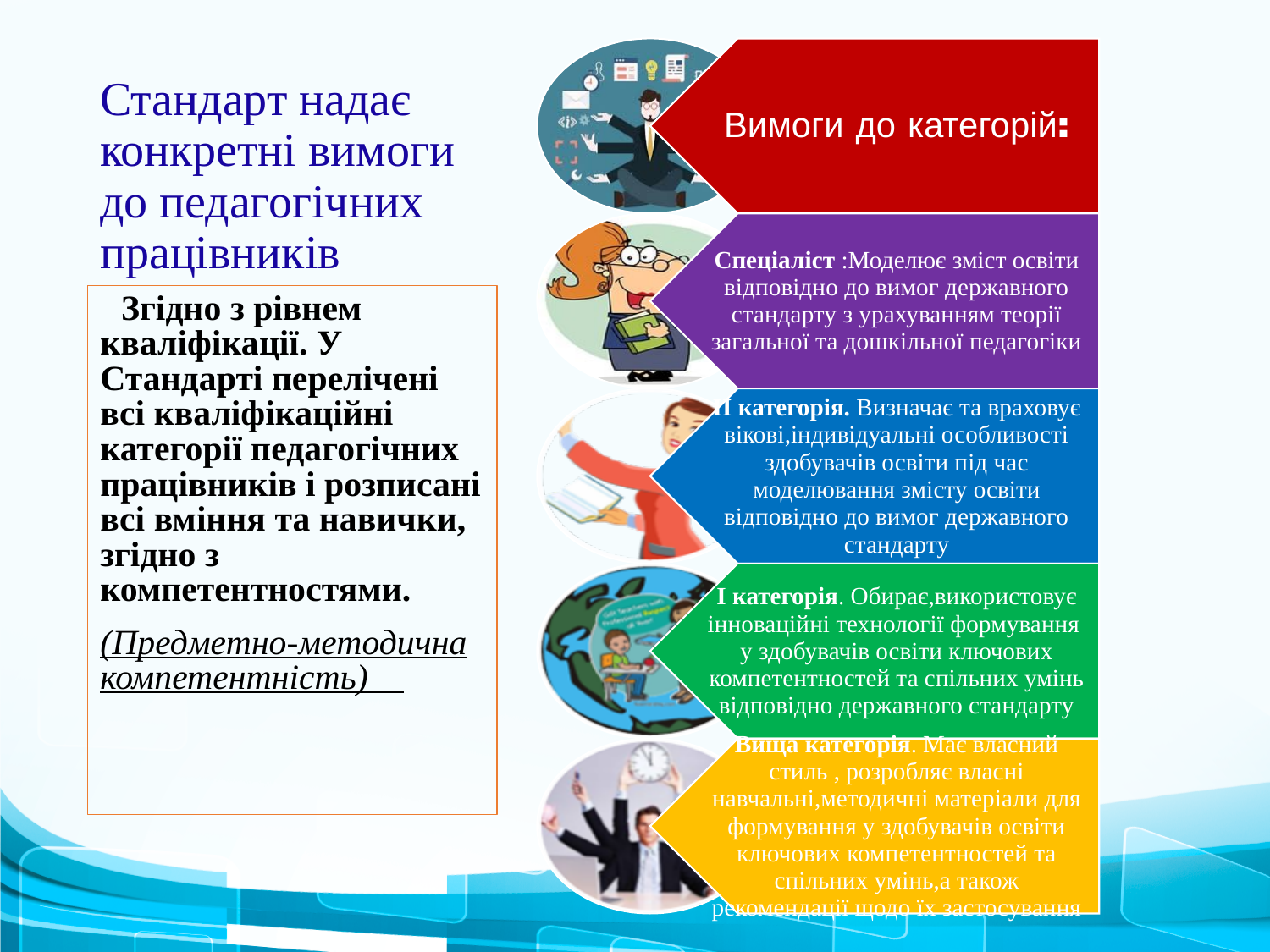

Вимоги до категорій:
Спеціаліст :Моделює зміст освіти відповідно до вимог державного стандарту з урахуванням теорії загальної та дошкільної педагогіки
ІІ категорія. Визначає та враховує вікові,індивідуальні особливості здобувачів освіти під час моделювання змісту освіти відповідно до вимог державного стандарту
І категорія. Обирає,використовує інноваційні технології формування  у здобувачів освіти ключових компетентностей та спільних умінь відповідно державного стандарту
Вища категорія. Має власний стиль , розробляє власні навчальні,методичні матеріали для формування у здобувачів освіти ключових компетентностей та спільних умінь,а також рекомендації щодо їх застосування
# Стандарт надає конкретні вимоги до педагогічних працівників
   Згідно з рівнем кваліфікації. У Стандарті перелічені всі кваліфікаційні категорії педагогічних працівників і розписані всі вміння та навички, згідно з компетентностями.
(Предметно-методична компетентність)